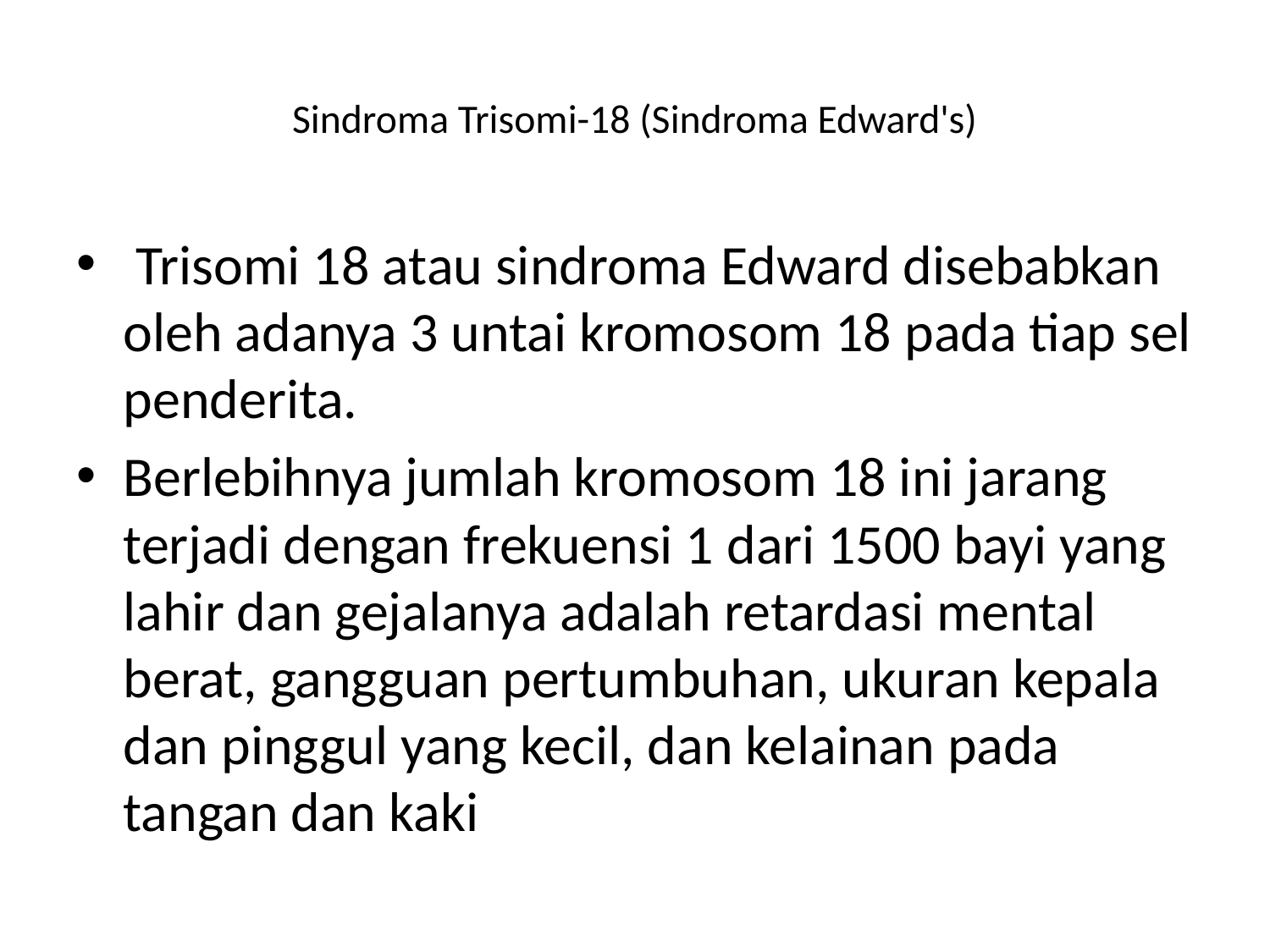

# Sindroma Trisomi-18 (Sindroma Edward's)
 Trisomi 18 atau sindroma Edward disebabkan oleh adanya 3 untai kromosom 18 pada tiap sel penderita.
Berlebihnya jumlah kromosom 18 ini jarang terjadi dengan frekuensi 1 dari 1500 bayi yang lahir dan gejalanya adalah retardasi mental berat, gangguan pertumbuhan, ukuran kepala dan pinggul yang kecil, dan kelainan pada tangan dan kaki